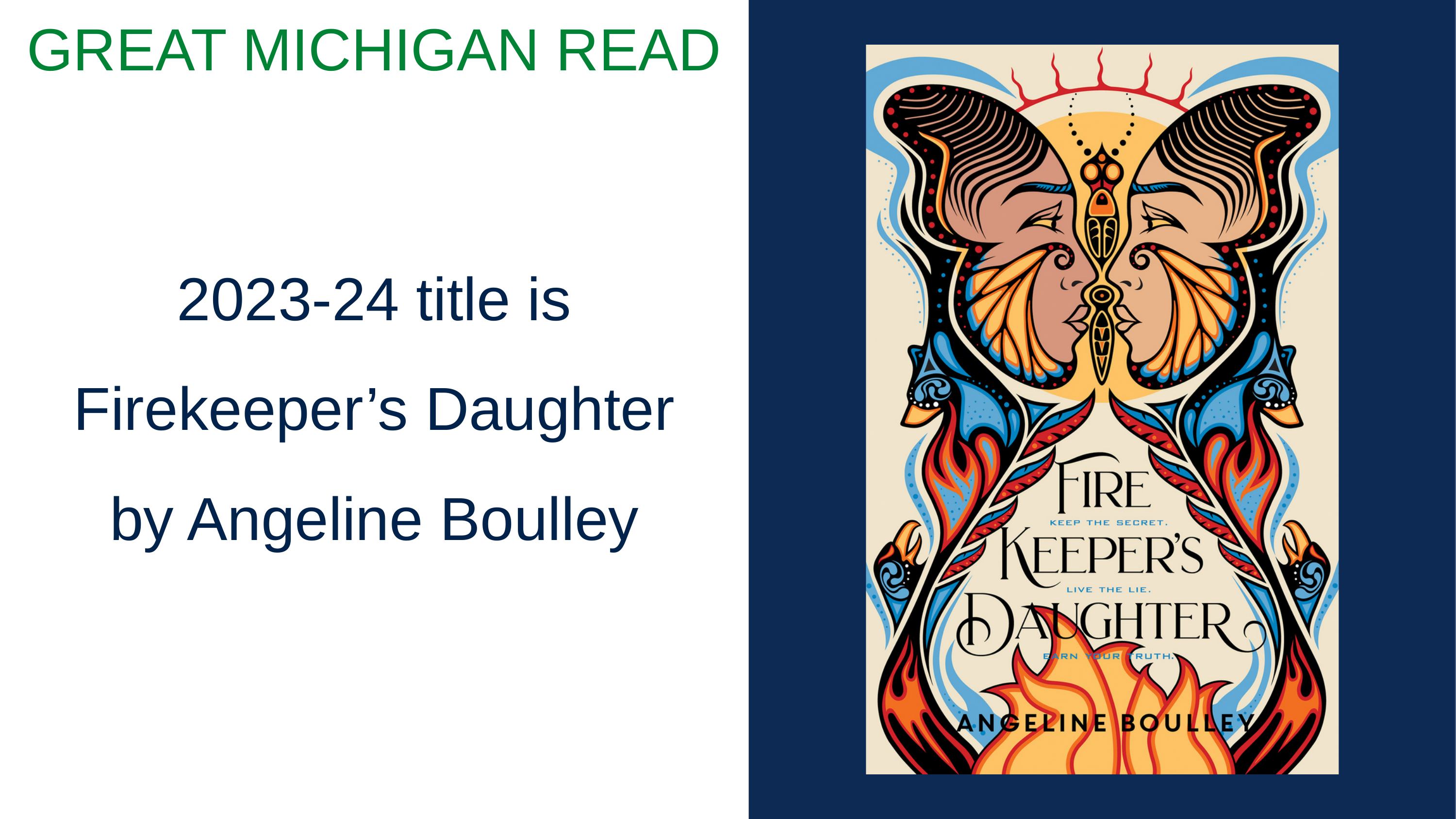

GREAT MICHIGAN READ

2023-24 title is

Firekeeper’s Daughter

by Angeline Boulley